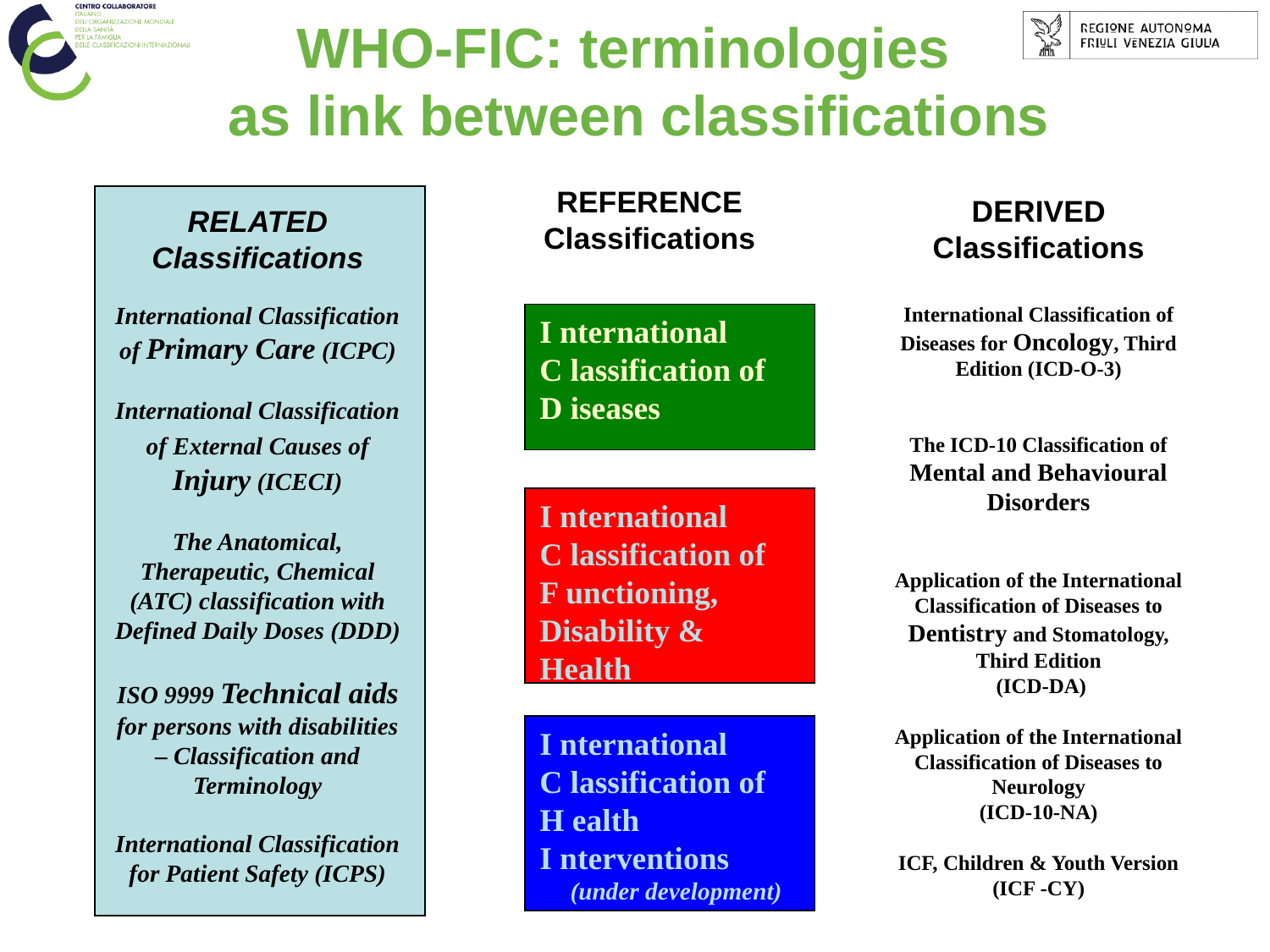

# WHO-FIC: terminologies as link between classifications
REFERENCE Classifications

DERIVED Classifications

International Classification of Diseases for Oncology, Third Edition (ICD-O-3)

The ICD-10 Classification of Mental and Behavioural Disorders

Application of the International Classification of Diseases to Dentistry and Stomatology, Third Edition
 (ICD-DA)

Application of the International Classification of Diseases to Neurology
(ICD-10-NA)

ICF, Children & Youth Version (ICF -CY)

RELATED Classifications

International Classification of Primary Care (ICPC)

International Classification of External Causes of Injury (ICECI)

The Anatomical, Therapeutic, Chemical (ATC) classification with Defined Daily Doses (DDD)

ISO 9999 Technical aids for persons with disabilities – Classification and Terminology

International Classification for Patient Safety (ICPS)

I nternational
C lassification of
D iseases

I nternational
C lassification of
F unctioning,
Disability & Health
I nternational
C lassification of
H ealth
I nterventions
     (under development)

… BUILDING BLOCKS OF HEALTH INFORMATION …
CLASSIFICATIONS AND TERMINOLOGY